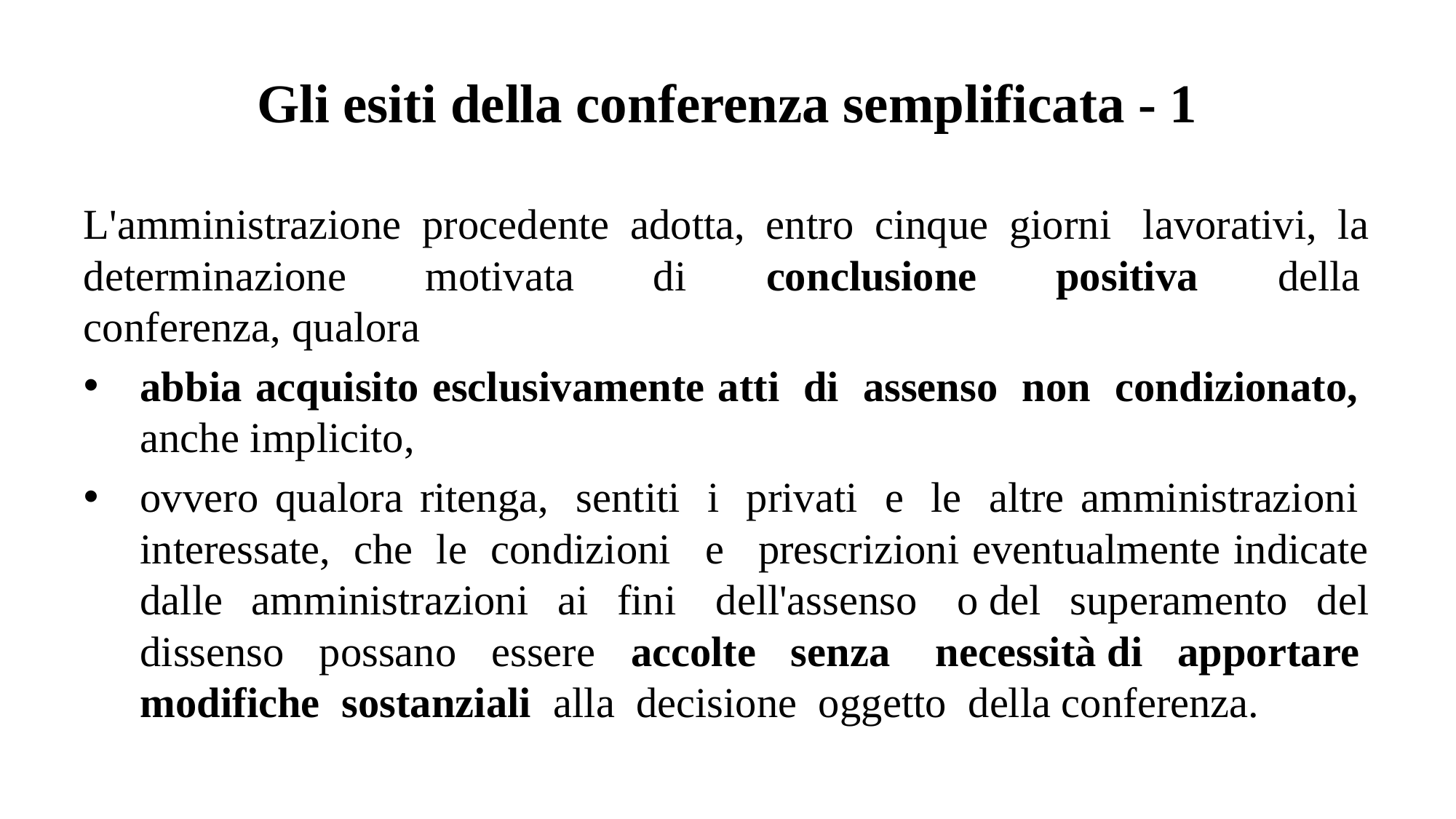

# Gli esiti della conferenza semplificata - 1
L'amministrazione procedente adotta, entro cinque giorni  lavorativi, la determinazione motivata di conclusione positiva della  conferenza, qualora
abbia acquisito esclusivamente atti  di  assenso  non  condizionato,  anche implicito,
ovvero qualora ritenga,  sentiti  i  privati  e  le  altre amministrazioni  interessate,  che  le  condizioni   e   prescrizioni eventualmente indicate dalle amministrazioni ai fini  dell'assenso  o del superamento del dissenso possano essere accolte senza  necessità di apportare  modifiche  sostanziali  alla  decisione  oggetto  della conferenza.